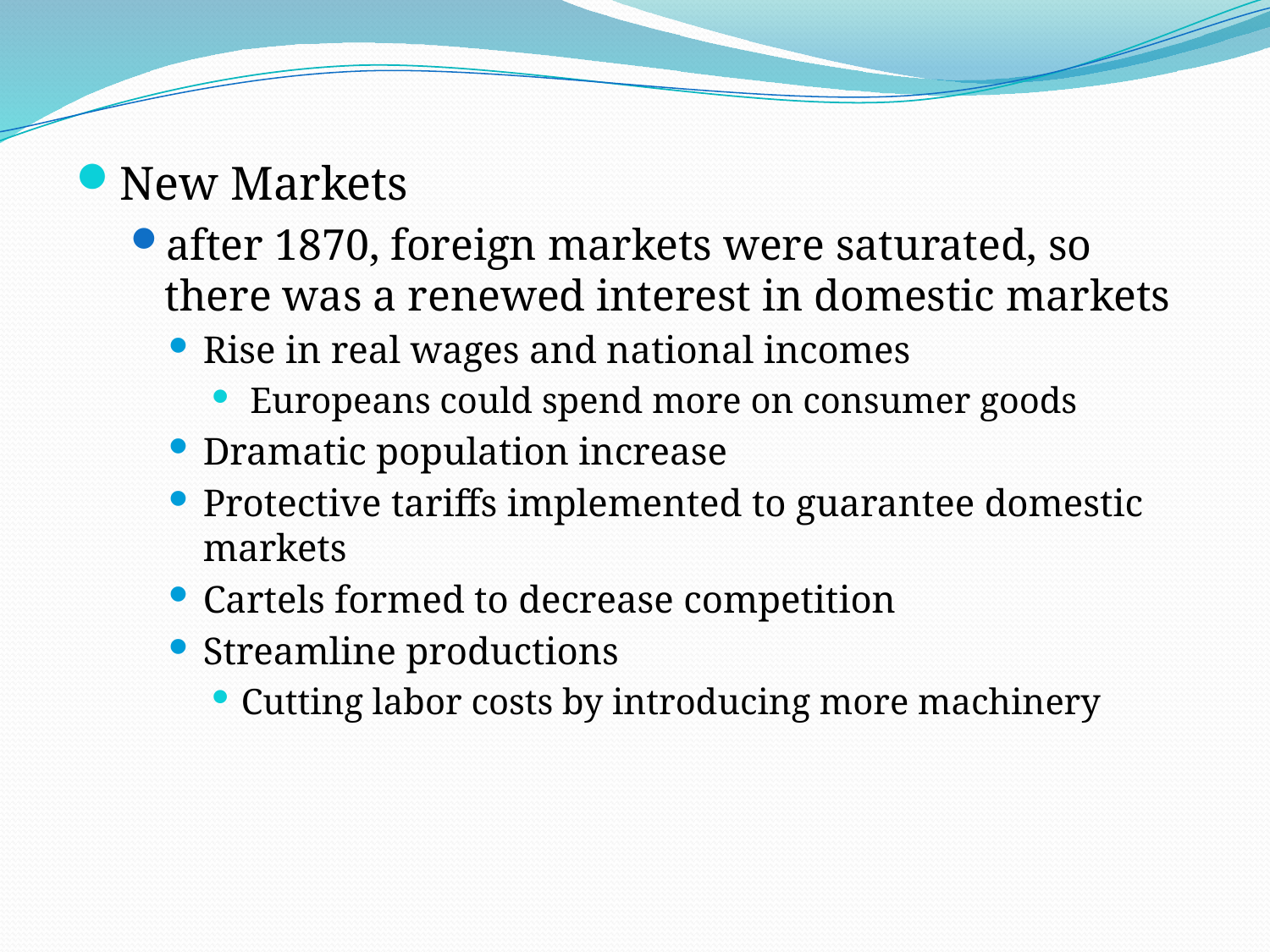

#
New Markets
after 1870, foreign markets were saturated, so there was a renewed interest in domestic markets
Rise in real wages and national incomes
 Europeans could spend more on consumer goods
Dramatic population increase
Protective tariffs implemented to guarantee domestic markets
Cartels formed to decrease competition
Streamline productions
Cutting labor costs by introducing more machinery